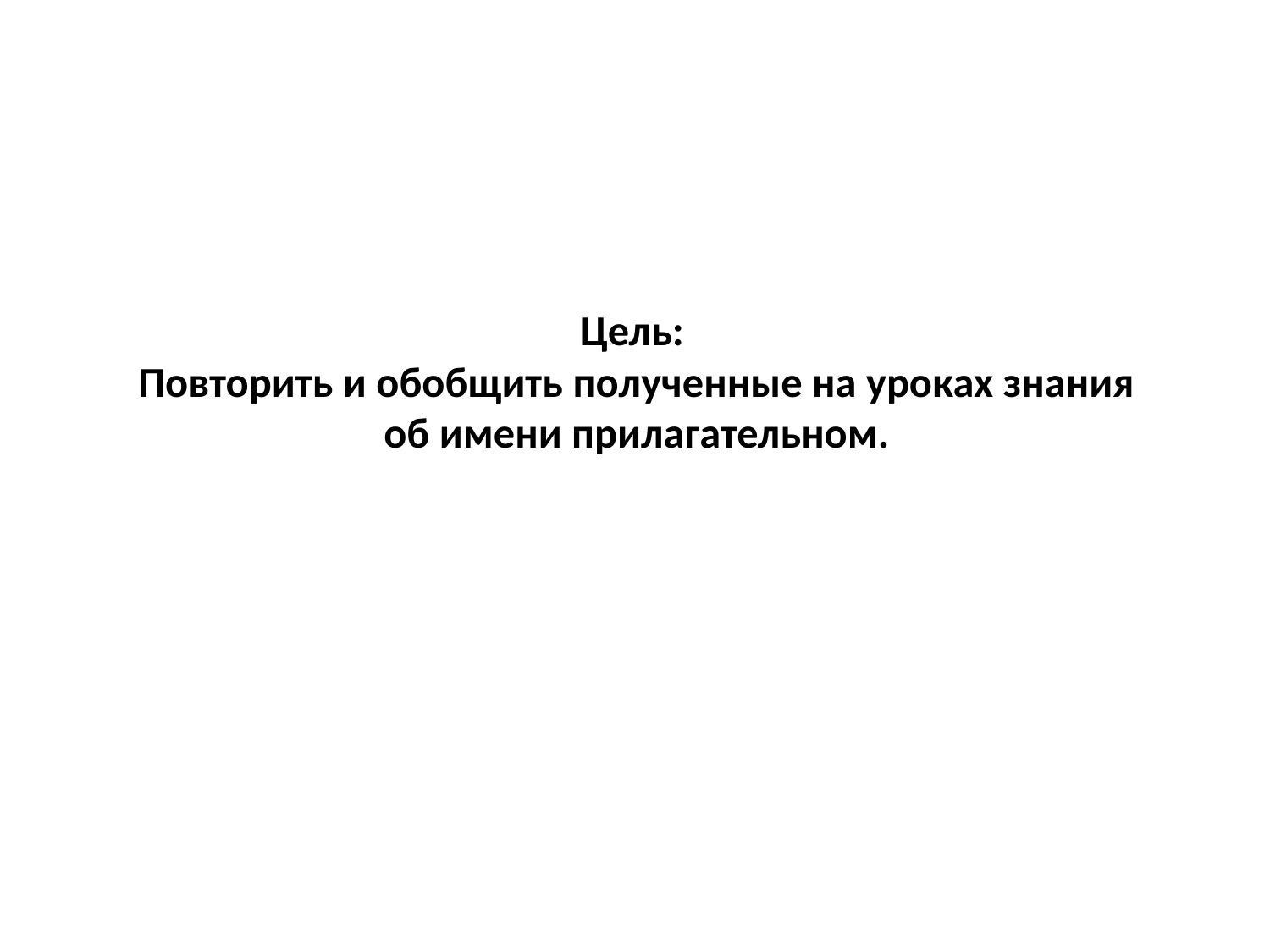

# Цель: Повторить и обобщить полученные на уроках знания об имени прилагательном.